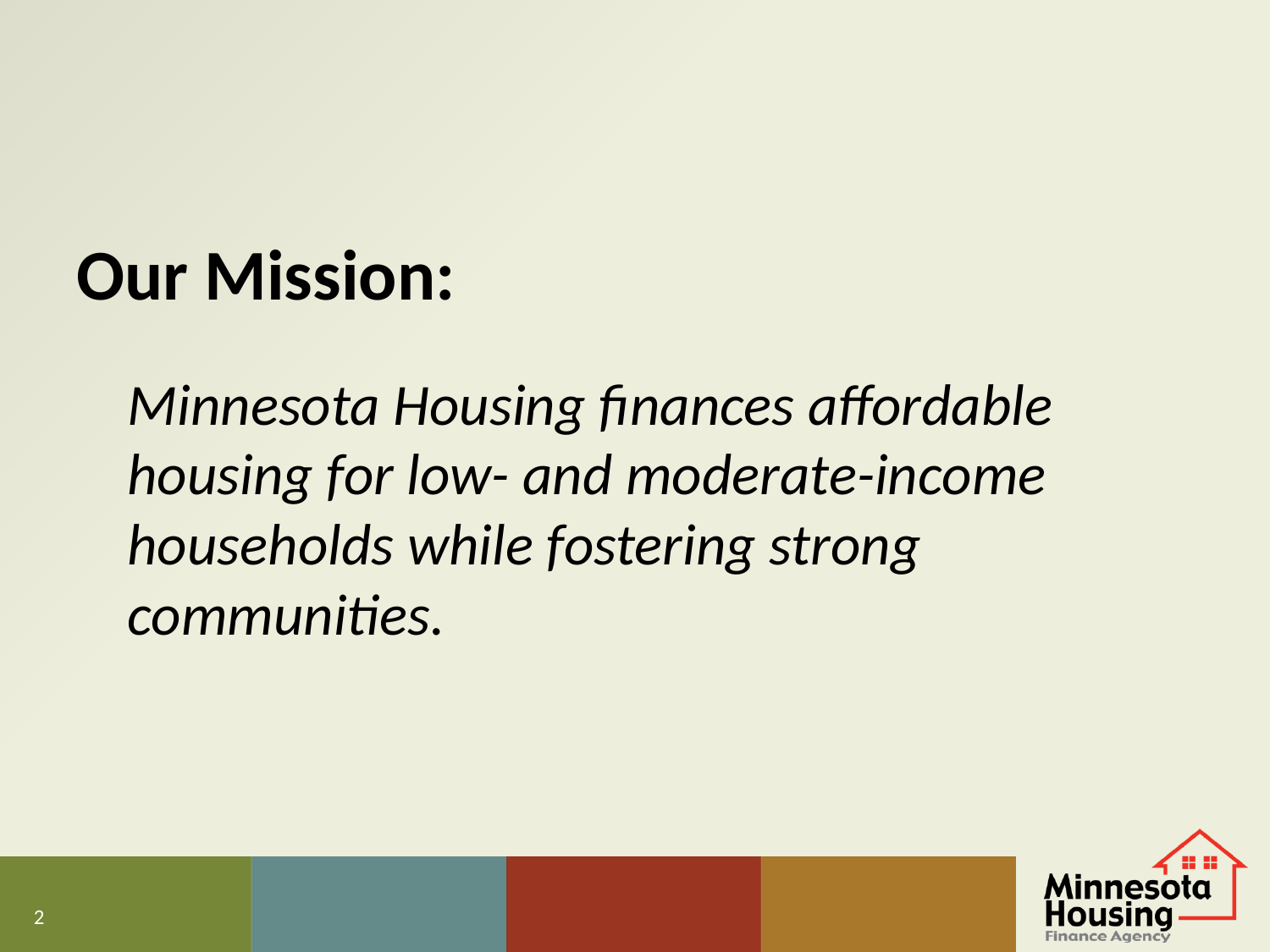

Our Mission:

Minnesota Housing finances affordable housing for low- and moderate-income households while fostering strong communities.